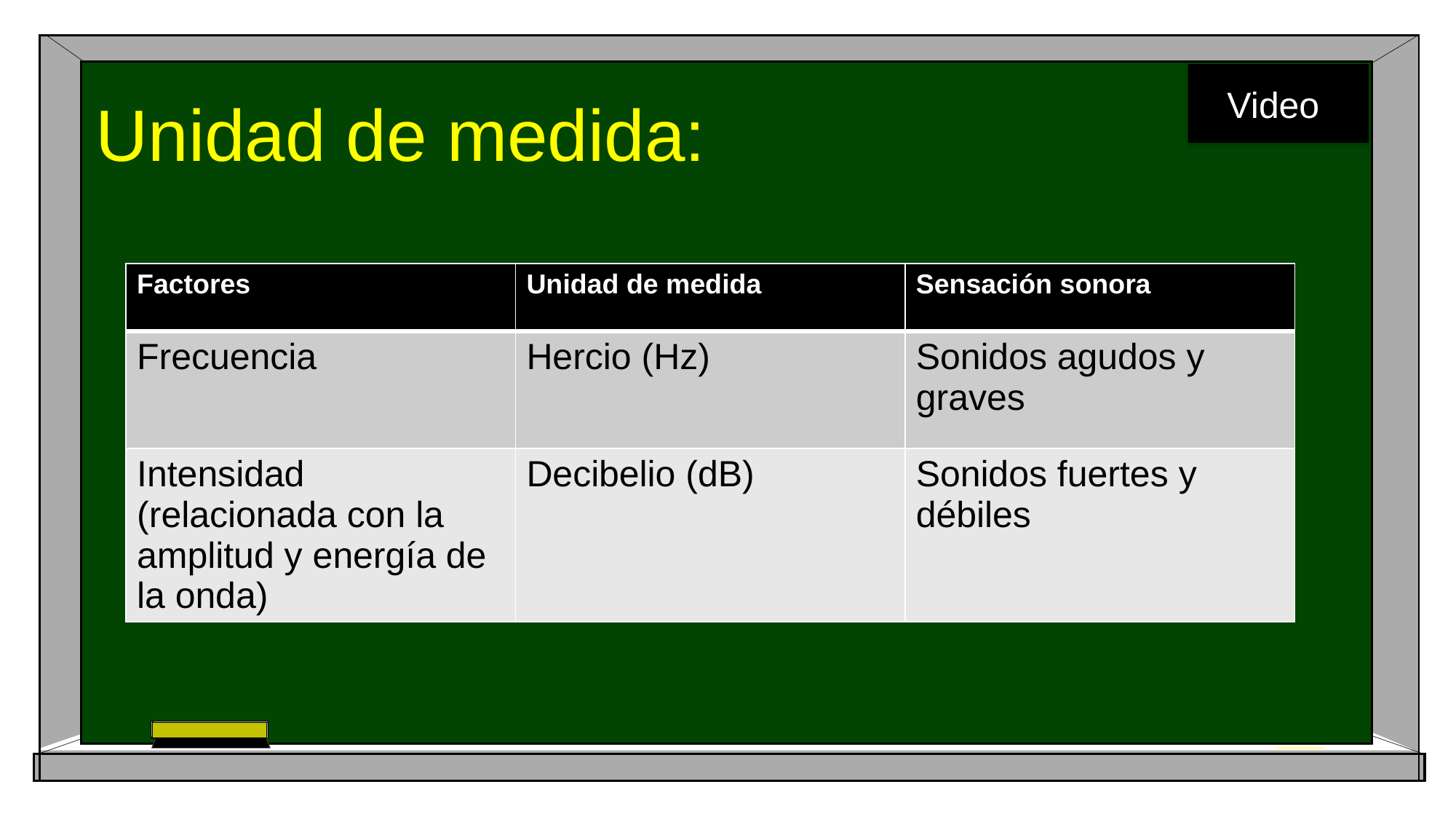

Video
# Unidad de medida:
| Factores | Unidad de medida | Sensación sonora |
| --- | --- | --- |
| Frecuencia | Hercio (Hz) | Sonidos agudos y graves |
| Intensidad (relacionada con la amplitud y energía de la onda) | Decibelio (dB) | Sonidos fuertes y débiles |